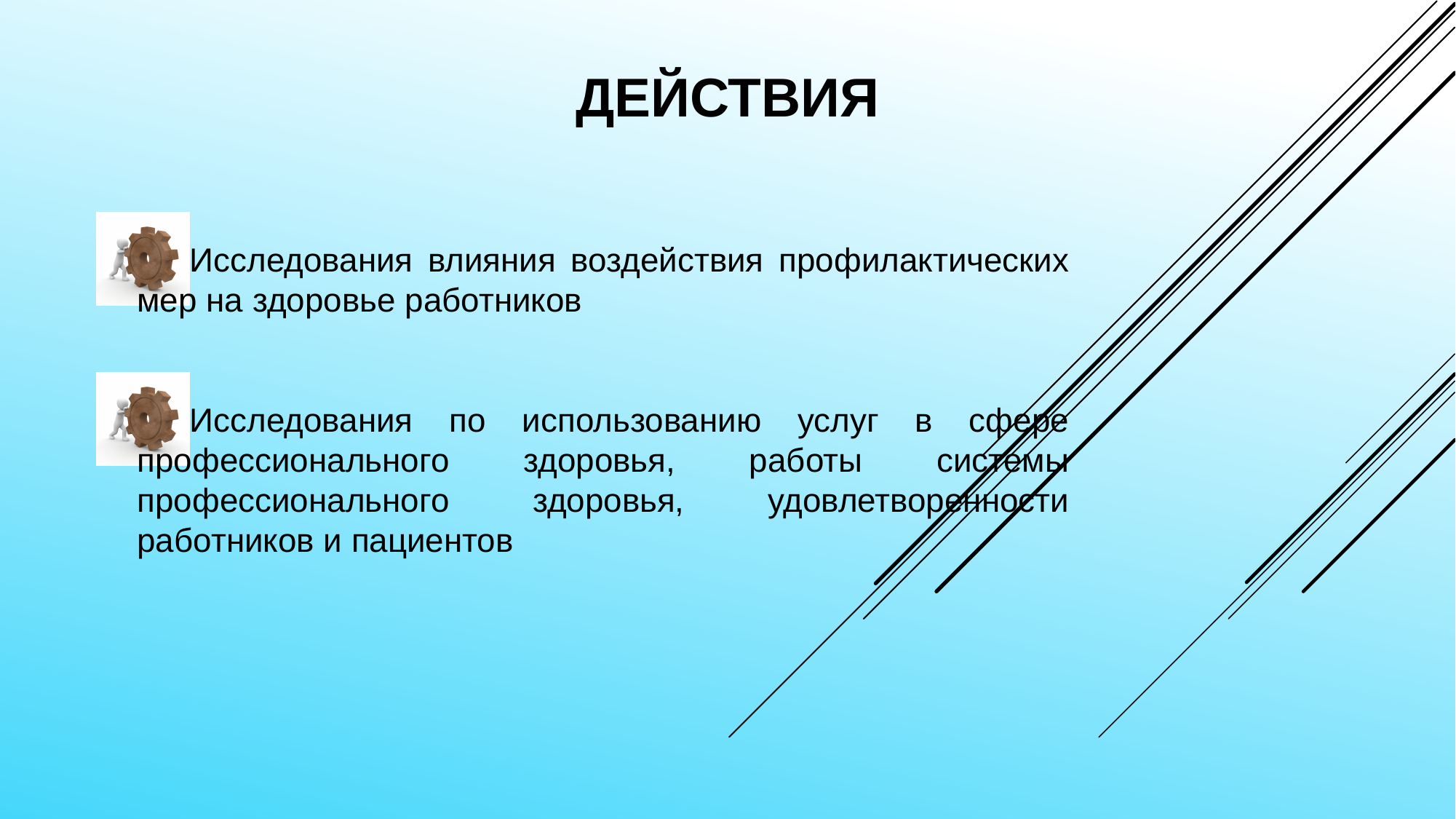

ДЕЙСТВИЯ

Исследования влияния воздействия профилактических мер на здоровье работников

Исследования по использованию услуг в сфере профессионального здоровья, работы системы профессионального здоровья, удовлетворенности работников и пациентов